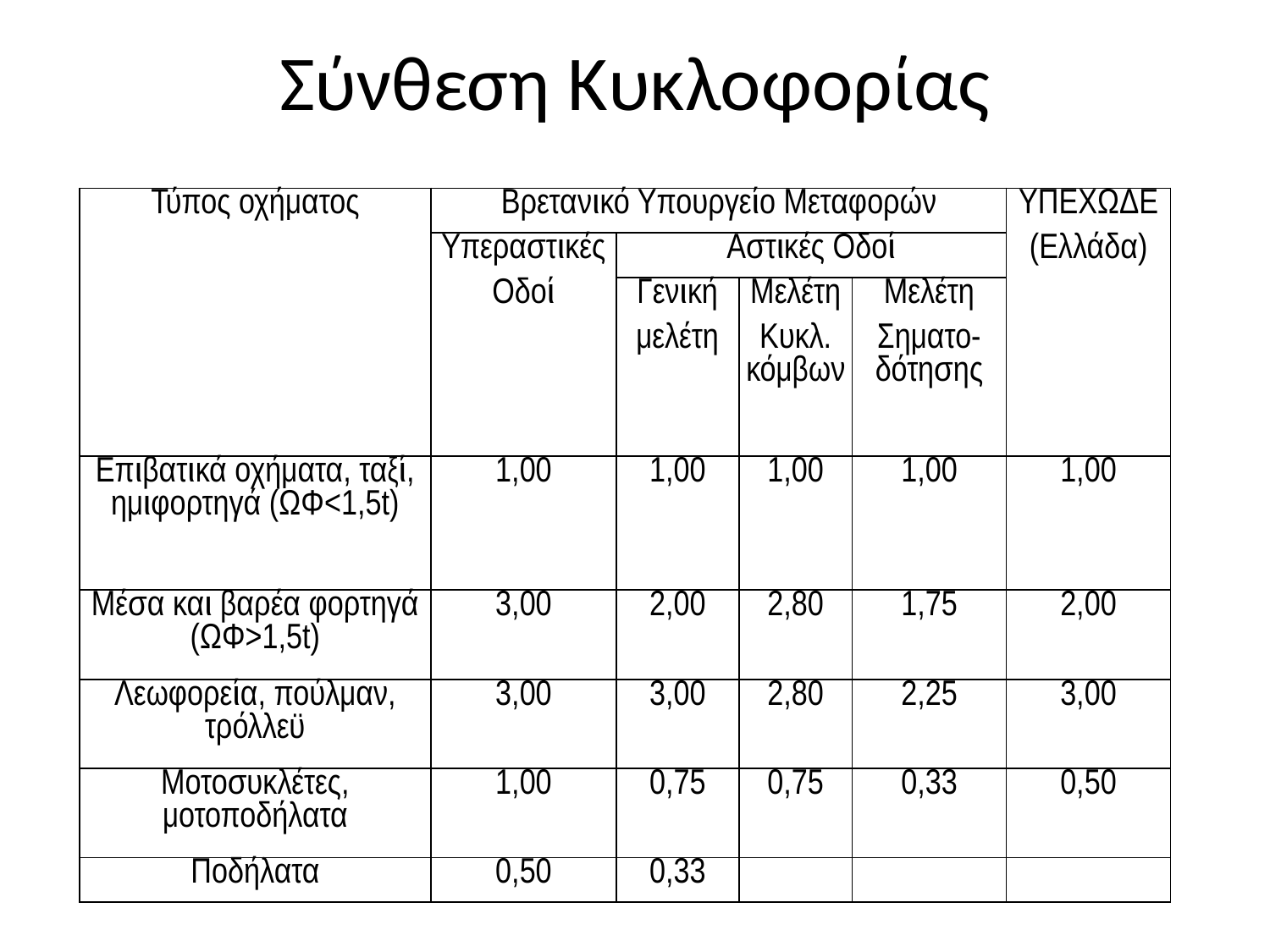

# Σύνθεση Κυκλοφορίας
| Τύπος οχήματος | Βρετανικό Υπουργείο Μεταφορών |  |  |  | ΥΠΕΧΩΔΕ |
| --- | --- | --- | --- | --- | --- |
|  | Υπεραστικές | Αστικές Οδοί |  |  | (Ελλάδα) |
|  | Οδοί | Γενική | Μελέτη | Μελέτη |  |
|  |  | μελέτη | Κυκλ. κόμβων | Σηματο-δότησης |  |
| Επιβατικά οχήματα, ταξί, ημιφορτηγά (ΩΦ<1,5t) | 1,00 | 1,00 | 1,00 | 1,00 | 1,00 |
| Μέσα και βαρέα φορτηγά (ΩΦ>1,5t) | 3,00 | 2,00 | 2,80 | 1,75 | 2,00 |
| Λεωφορεία, πούλμαν, τρόλλεϋ | 3,00 | 3,00 | 2,80 | 2,25 | 3,00 |
| Μοτοσυκλέτες, μοτοποδήλατα | 1,00 | 0,75 | 0,75 | 0,33 | 0,50 |
| Ποδήλατα | 0,50 | 0,33 |  |  |  |